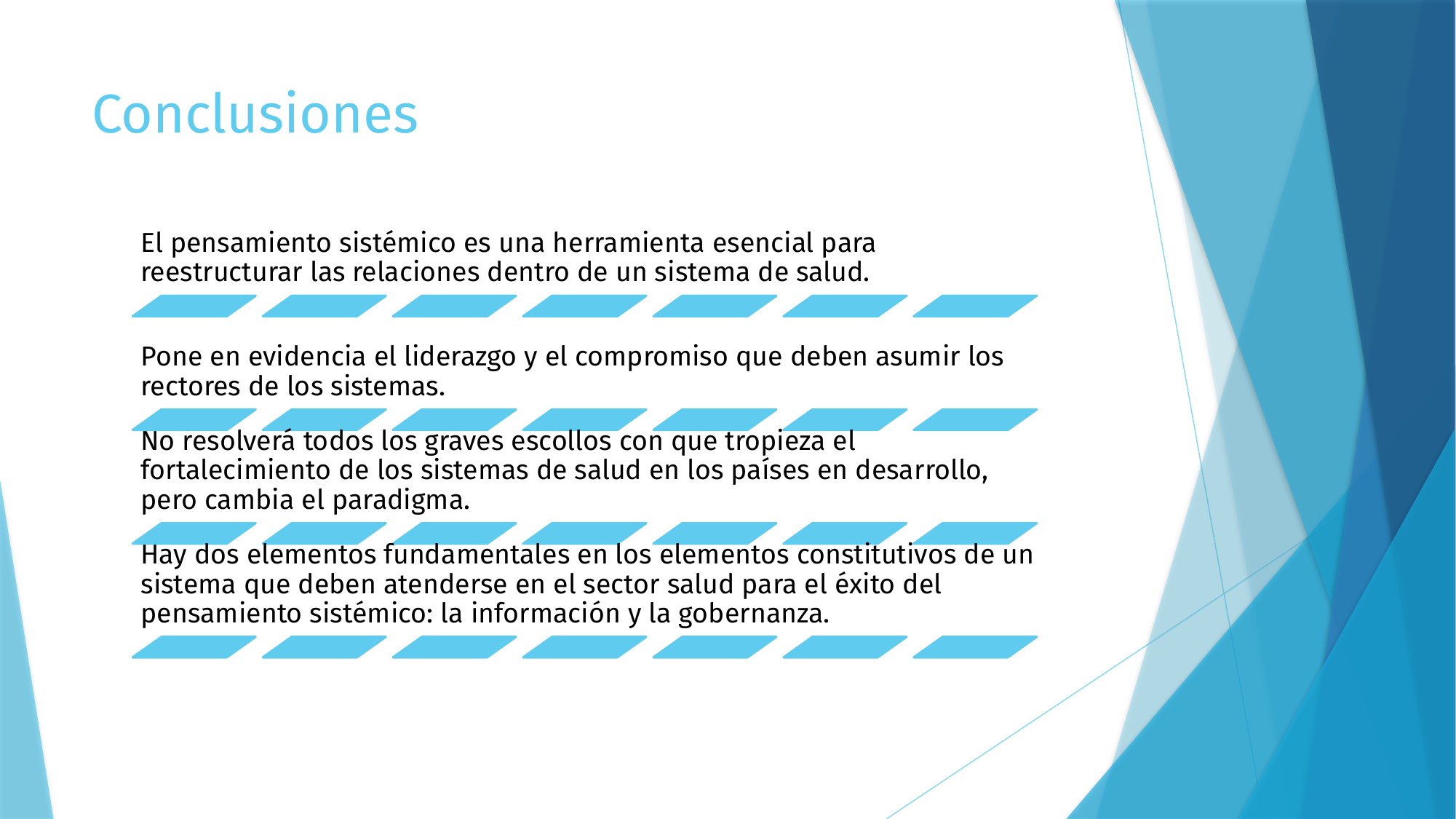

# Conclusiones
El pensamiento sistémico es una herramienta esencial para reestructurar las relaciones dentro de un sistema de salud.
Pone en evidencia el liderazgo y el compromiso que deben asumir los rectores de los sistemas.
No resolverá todos los graves escollos con que tropieza el fortalecimiento de los sistemas de salud en los países en desarrollo, pero cambia el paradigma.
Hay dos elementos fundamentales en los elementos constitutivos de un sistema que deben atenderse en el sector salud para el éxito del pensamiento sistémico: la información y la gobernanza.